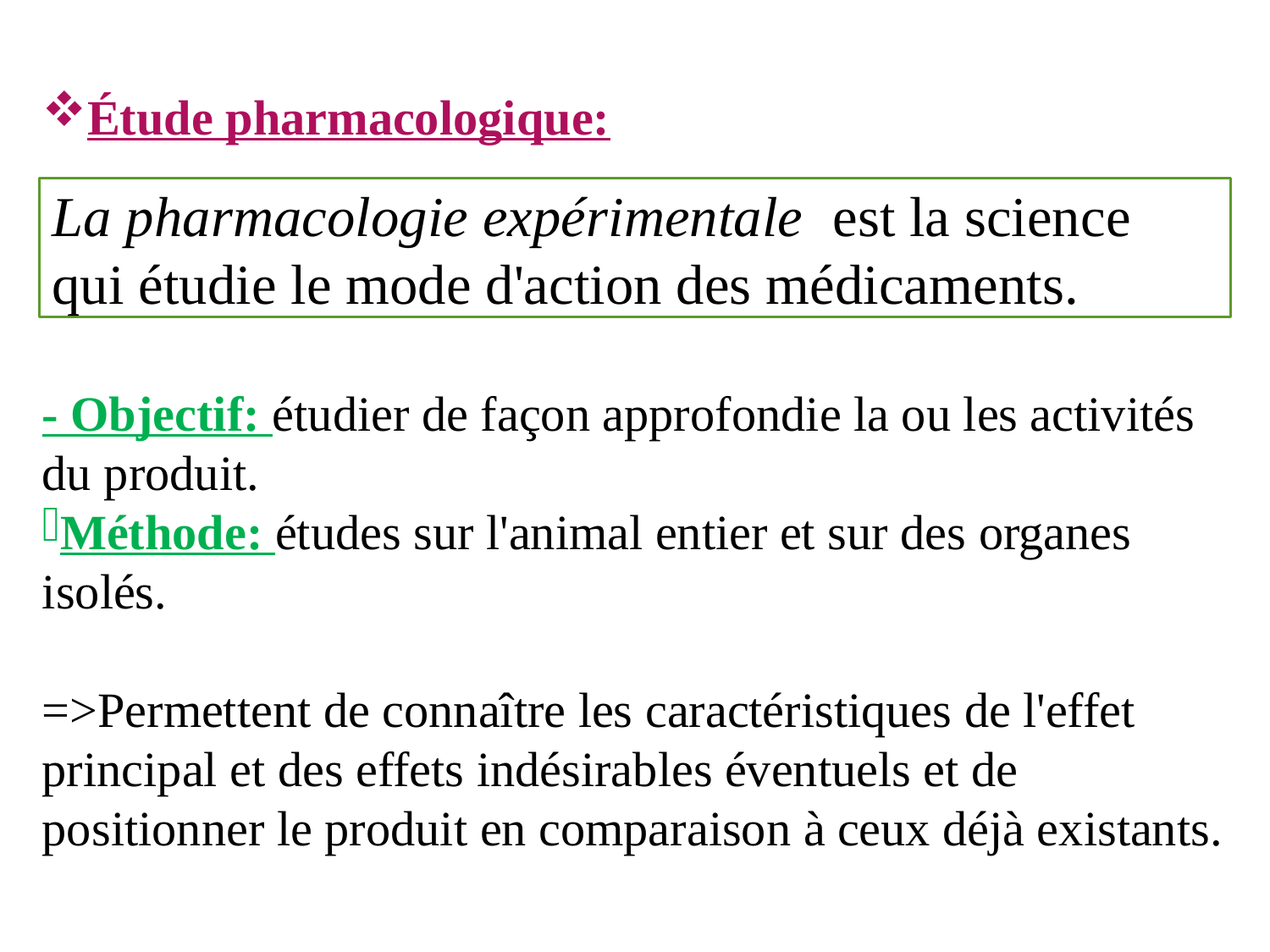

Étude pharmacologique:

- Objectif: étudier de façon approfondie la ou les activités du produit.
Méthode: études sur l'animal entier et sur des organes isolés.

=>Permettent de connaître les caractéristiques de l'effet principal et des effets indésirables éventuels et de positionner le produit en comparaison à ceux déjà existants.
La pharmacologie expérimentale  est la science qui étudie le mode d'action des médicaments.